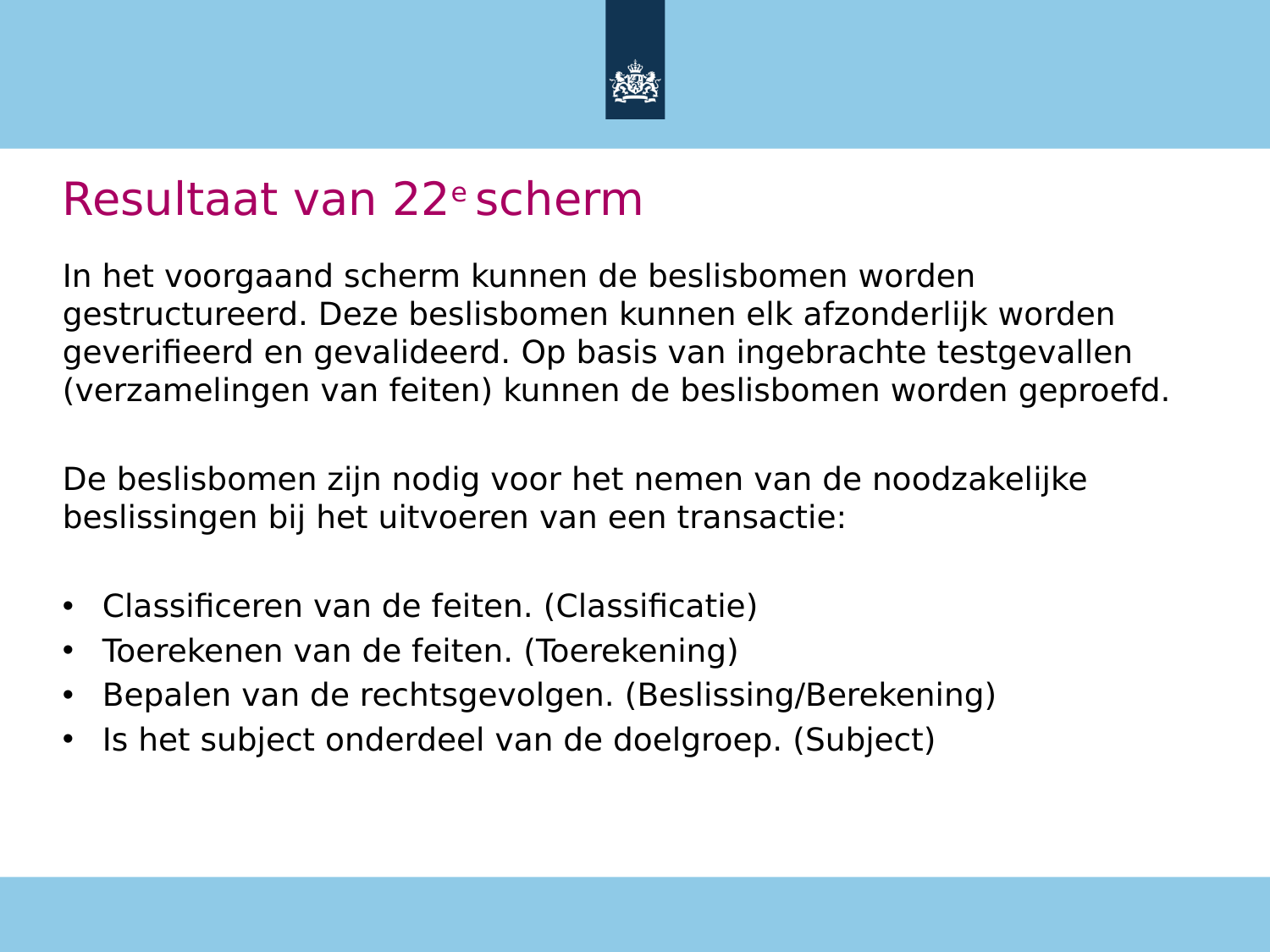

# Resultaat van 22e scherm
In het voorgaand scherm kunnen de beslisbomen worden gestructureerd. Deze beslisbomen kunnen elk afzonderlijk worden geverifieerd en gevalideerd. Op basis van ingebrachte testgevallen (verzamelingen van feiten) kunnen de beslisbomen worden geproefd.

De beslisbomen zijn nodig voor het nemen van de noodzakelijke beslissingen bij het uitvoeren van een transactie:

Classificeren van de feiten. (Classificatie)
Toerekenen van de feiten. (Toerekening)
Bepalen van de rechtsgevolgen. (Beslissing/Berekening)
Is het subject onderdeel van de doelgroep. (Subject)